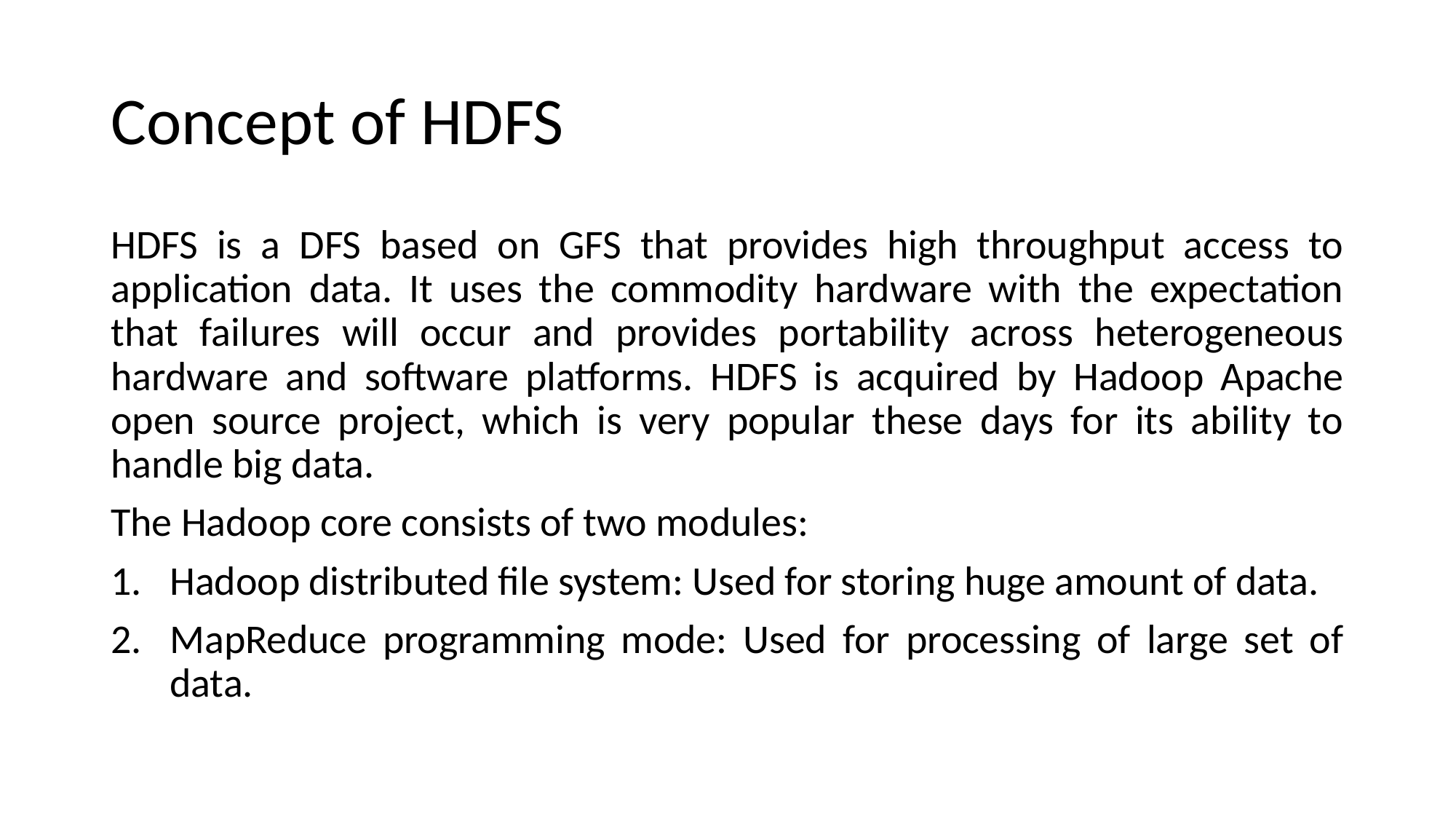

# Concept of HDFS
HDFS is a DFS based on GFS that provides high throughput access to application data. It uses the commodity hardware with the expectation that failures will occur and provides portability across heterogeneous hardware and software platforms. HDFS is acquired by Hadoop Apache open source project, which is very popular these days for its ability to handle big data.
The Hadoop core consists of two modules:
Hadoop distributed file system: Used for storing huge amount of data.
MapReduce programming mode: Used for processing of large set of data.